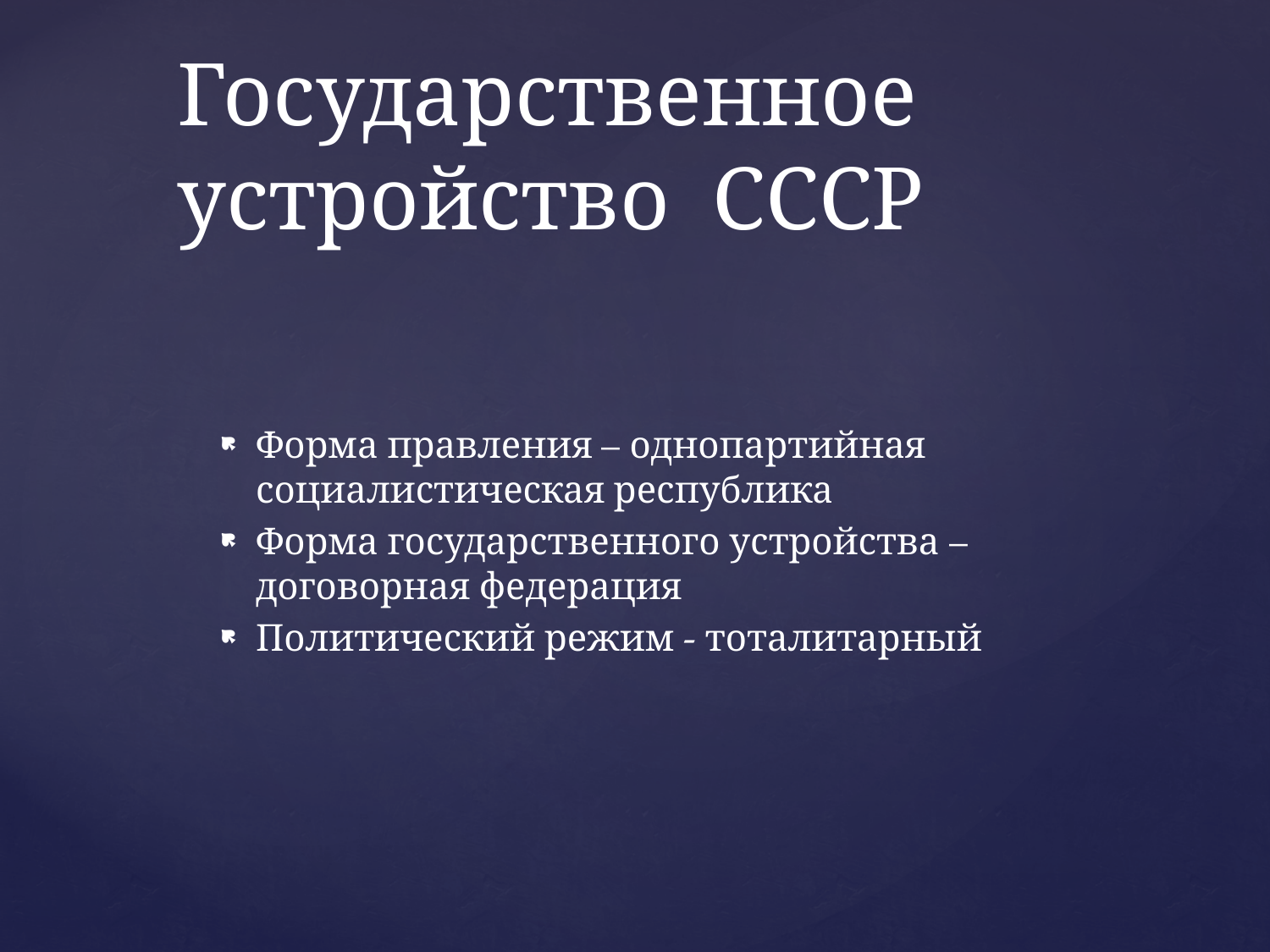

# Государственное устройство  СССР
Форма правления – однопартийная социалистическая республика
Форма государственного устройства – договорная федерация
Политический режим - тоталитарный